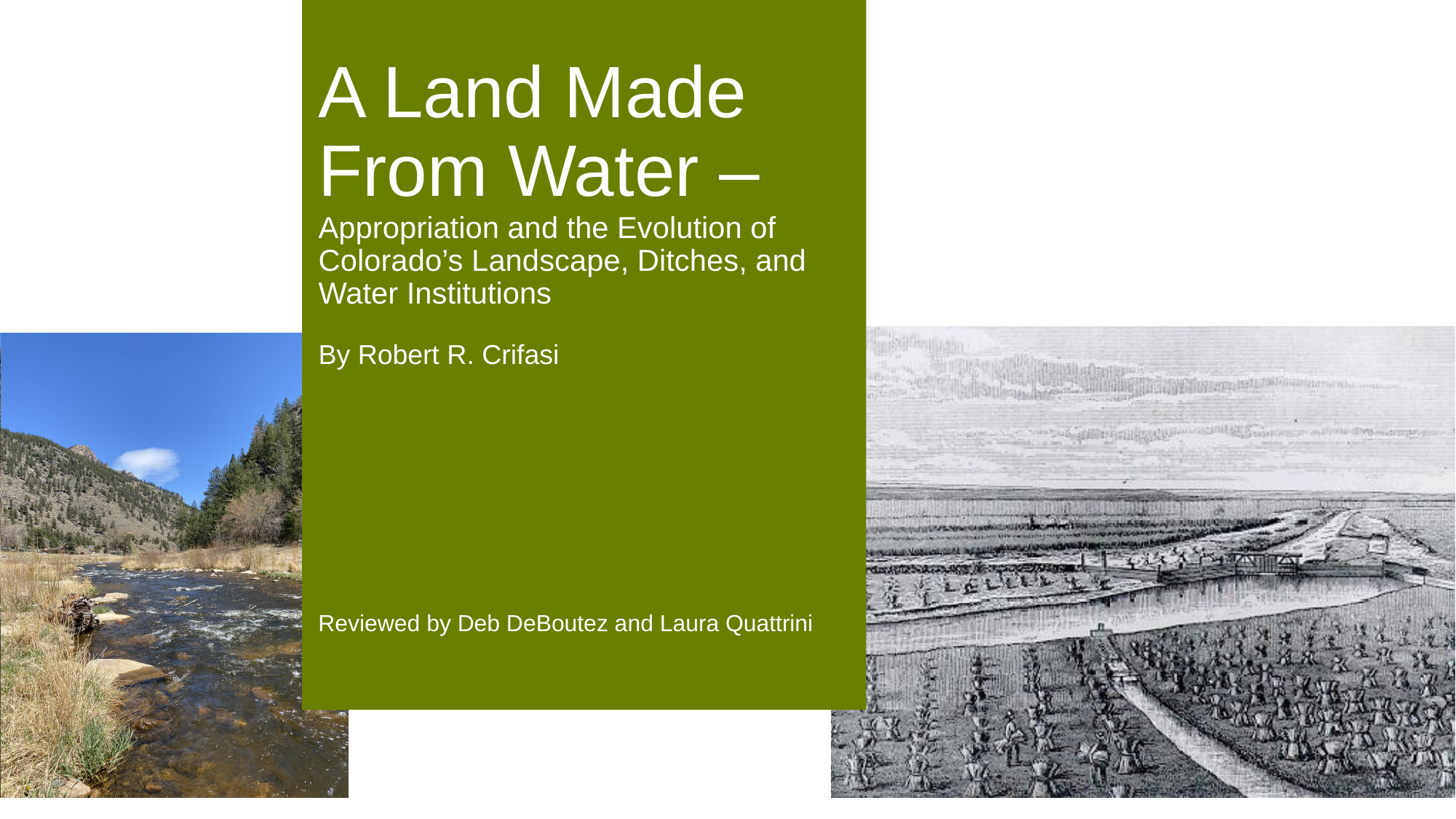

# A Land Made From Water – Appropriation and the Evolution of Colorado’s Landscape, Ditches, and Water Institutions
By Robert R. Crifasi
Reviewed by Deb DeBoutez and Laura Quattrini